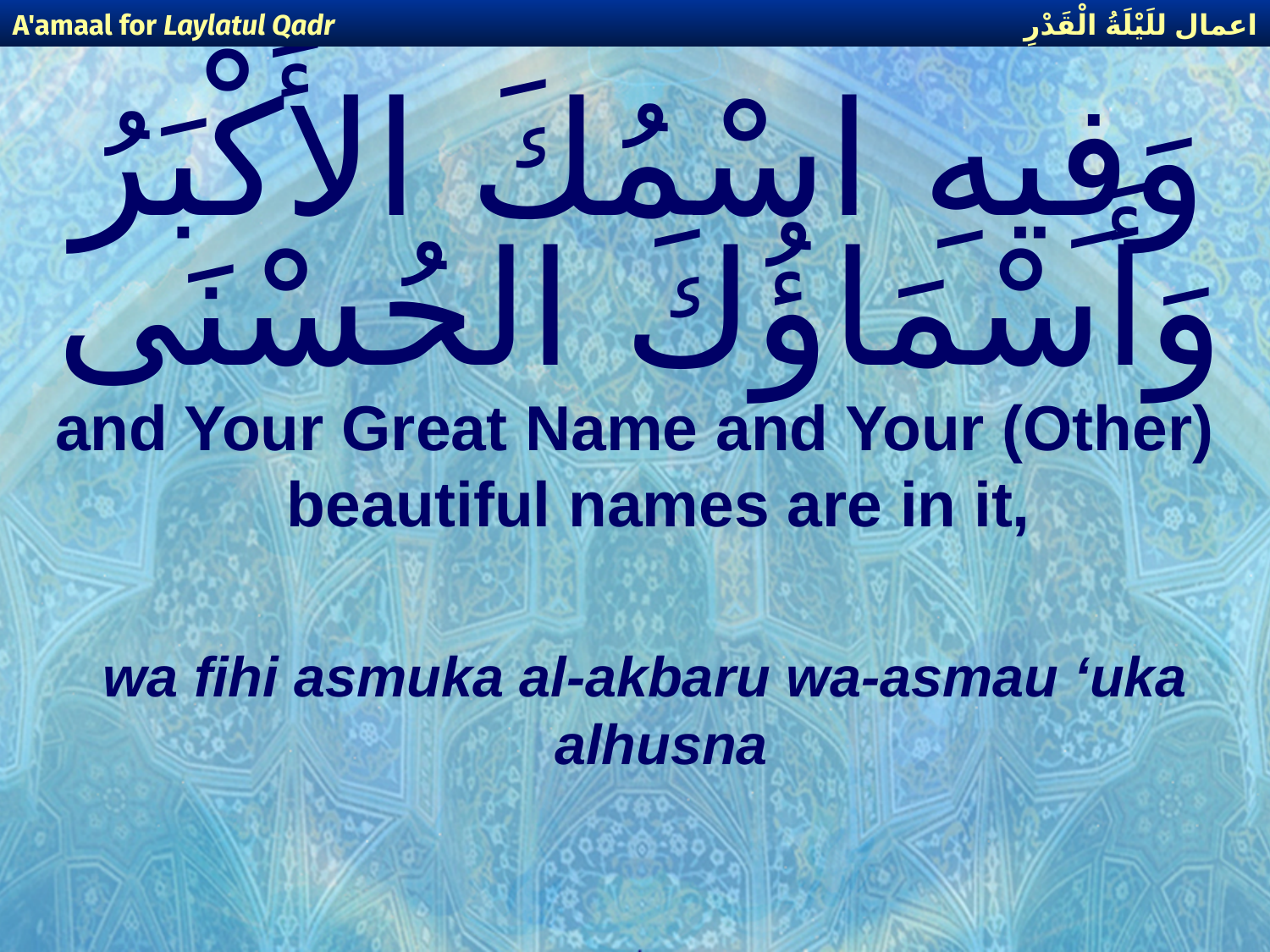

اعمال للَيْلَةُ الْقَدْرِ
A'amaal for Laylatul Qadr
# وَفِيهِ اسْمُكَ الأَكْبَرُ وَأَسْمَاؤُكَ الحُسْنَى
and Your Great Name and Your (Other) beautiful names are in it,
wa fihi asmuka al-akbaru wa-asmau ‘uka alhusna